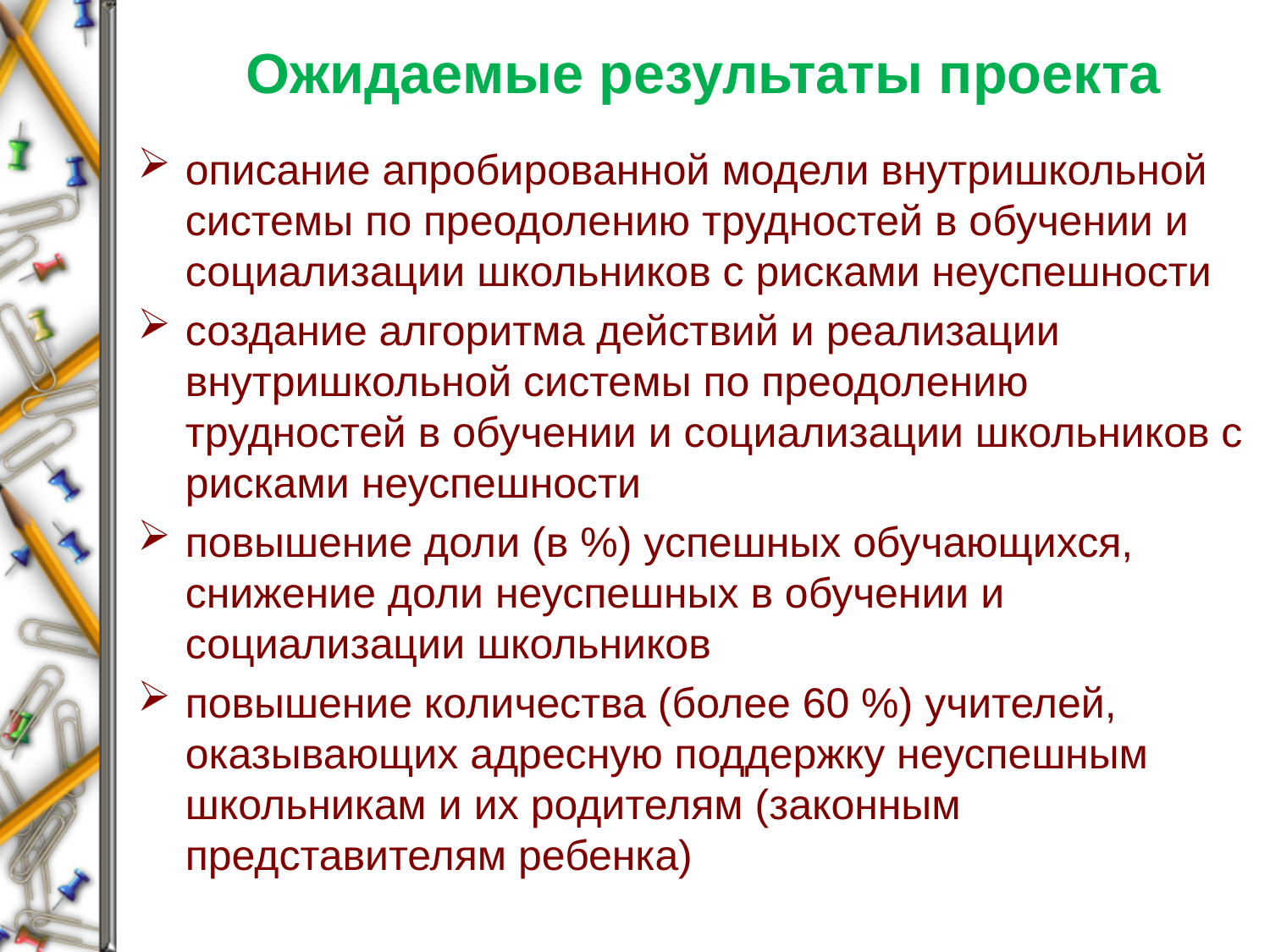

# Ожидаемые результаты проекта
описание апробированной модели внутришкольной системы по преодолению трудностей в обучении и социализации школьников с рисками неуспешности
создание алгоритма действий и реализации внутришкольной системы по преодолению трудностей в обучении и социализации школьников с рисками неуспешности
повышение доли (в %) успешных обучающихся, снижение доли неуспешных в обучении и социализации школьников
повышение количества (более 60 %) учителей, оказывающих адресную поддержку неуспешным школьникам и их родителям (законным представителям ребенка)